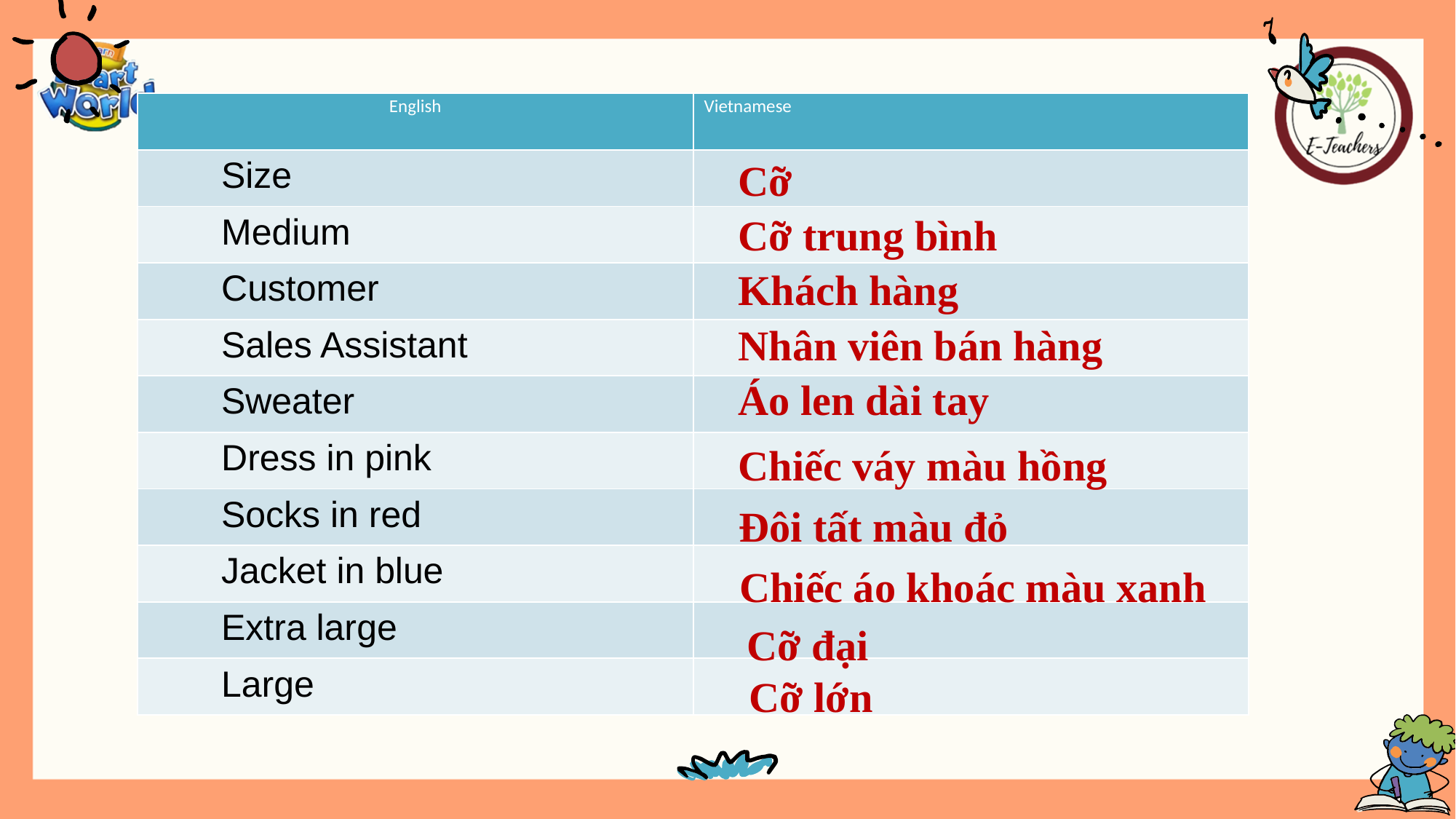

| English | Vietnamese |
| --- | --- |
| Size |  |
| Medium |  |
| Customer |  |
| Sales Assistant |  |
| Sweater |  |
| Dress in pink |  |
| Socks in red |  |
| Jacket in blue |  |
| Extra large |  |
| Large |  |
Cỡ
Cỡ trung bình
Khách hàng
Nhân viên bán hàng
Áo len dài tay
Chiếc váy màu hồng
Đôi tất màu đỏ
Chiếc áo khoác màu xanh
Cỡ đại
Cỡ lớn